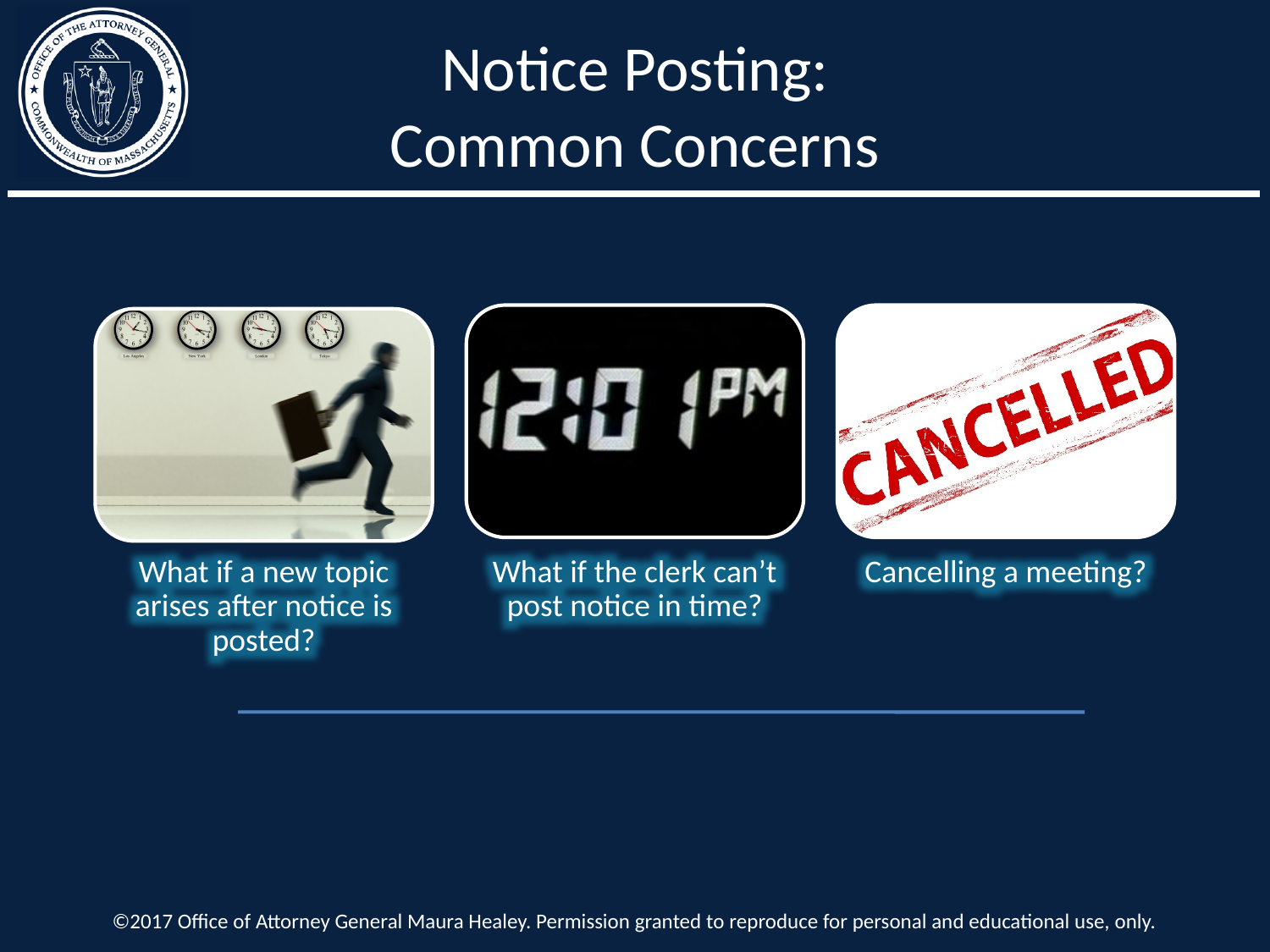

Notice Posting:
Common Concerns
What if a new topic arises after notice is posted?
What if the clerk can’t post notice in time?
Cancelling a meeting?

©2017 Office of Attorney General Maura Healey. Permission granted to reproduce for personal and educational use, only.